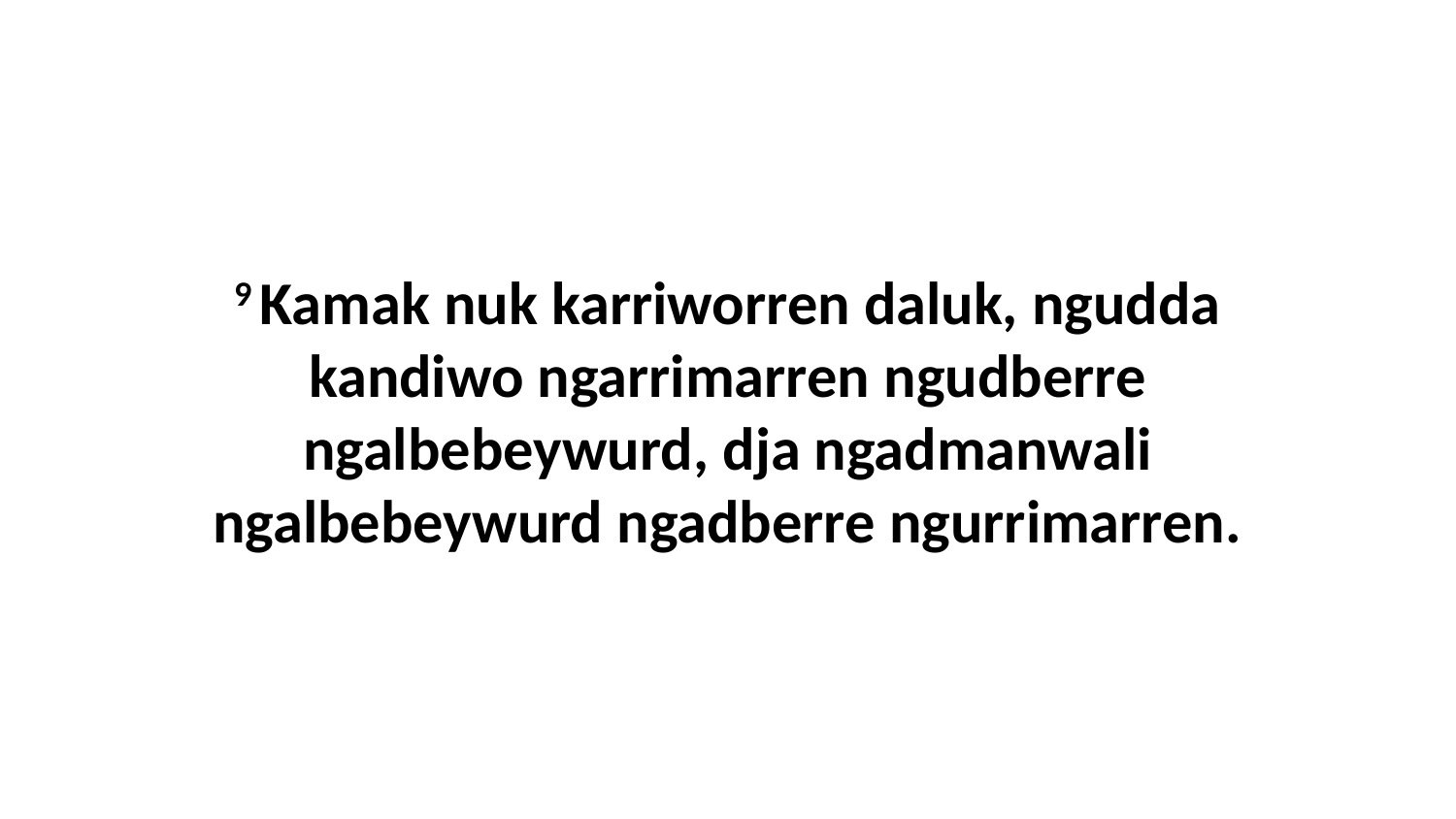

9 Kamak nuk karriworren daluk, ngudda kandiwo ngarrimarren ngudberre ngalbebeywurd, dja ngadmanwali ngalbebeywurd ngadberre ngurrimarren.